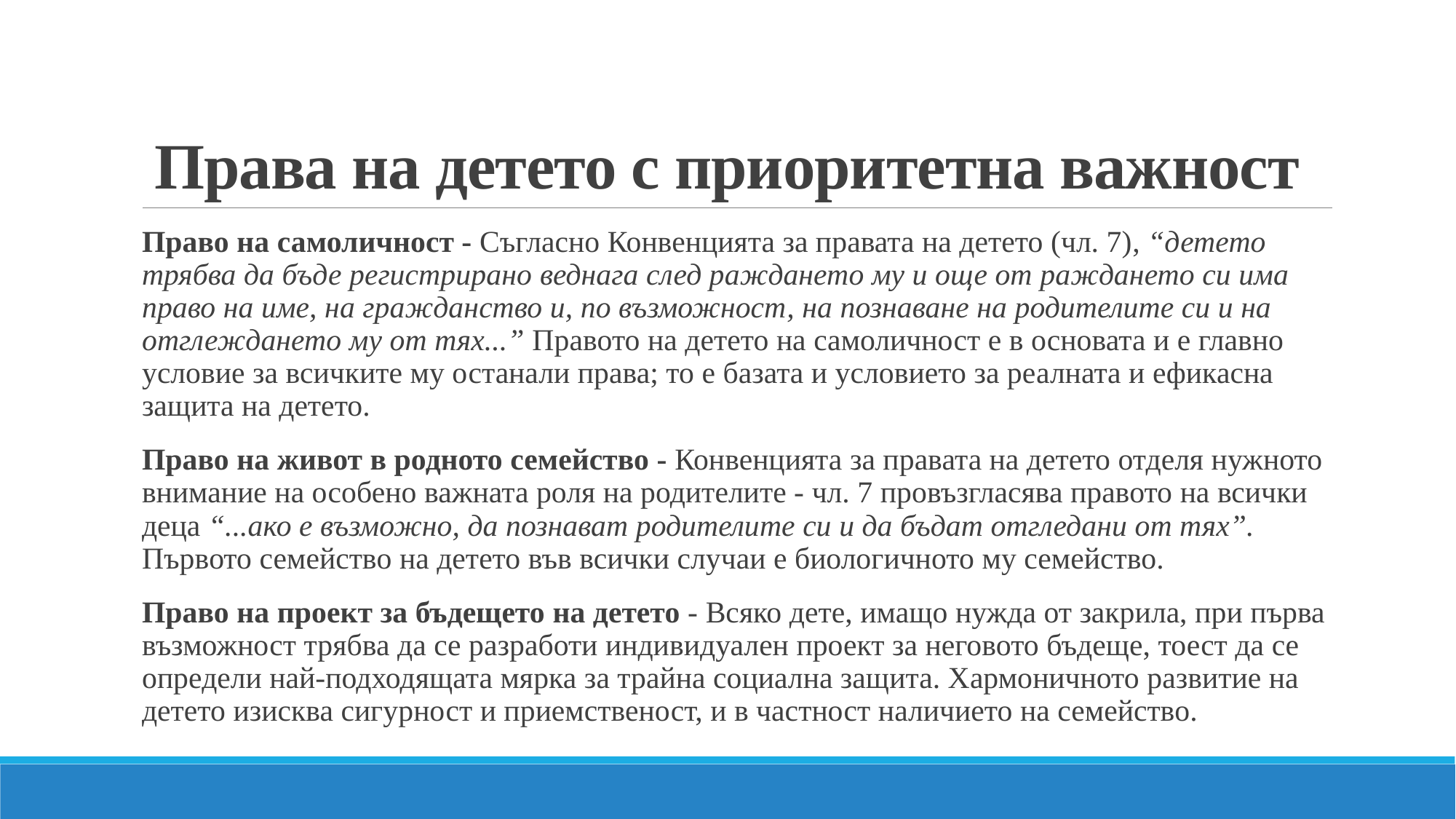

# Права на детето с приоритетна важност
Право на самоличност - Съгласно Конвенцията за правата на детето (чл. 7), “детето трябва да бъде регистрирано веднага след раждането му и още от раждането си има право на име, на гражданство и, по възможност, на познаване на родителите си и на отглеждането му от тях...” Правото на детето на самоличност е в основата и е главно условие за всичките му останали права; то е базата и условието за реалната и ефикасна защита на детето.
Право на живот в родното семейство - Конвенцията за правата на детето отделя нужното внимание на особено важната роля на родителите - чл. 7 провъзгласява правото на всички деца “...ако е възможно, да познават родителите си и да бъдат отгледани от тях”. Първото семейство на детето във всички случаи е биологичното му семейство.
Право на проект за бъдещето на детето - Всяко дете, имащо нужда от закрила, при първа възможност трябва да се разработи индивидуален проект за неговото бъдеще, тоест да се определи най-подходящата мярка за трайна социална защита. Хармоничното развитие на детето изисква сигурност и приемственост, и в частност наличието на семейство.